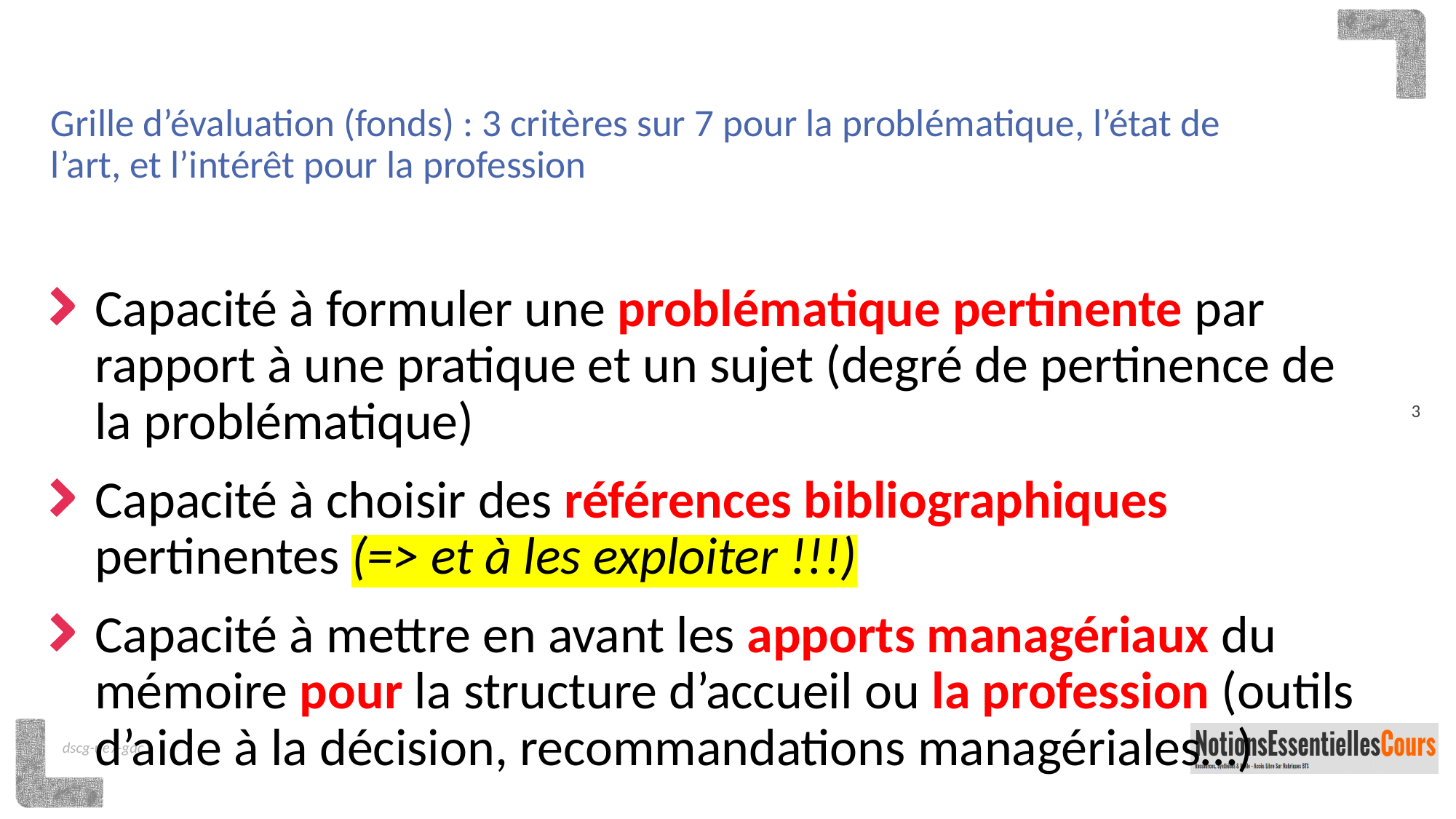

# Grille d’évaluation (fonds) : 3 critères sur 7 pour la problématique, l’état de l’art, et l’intérêt pour la profession
Capacité à formuler une problématique pertinente par rapport à une pratique et un sujet (degré de pertinence de la problématique)
Capacité à choisir des références bibliographiques pertinentes (=> et à les exploiter !!!)
Capacité à mettre en avant les apports managériaux du mémoire pour la structure d’accueil ou la profession (outils d’aide à la décision, recommandations managériales…)

3
dscg-ue7-gac